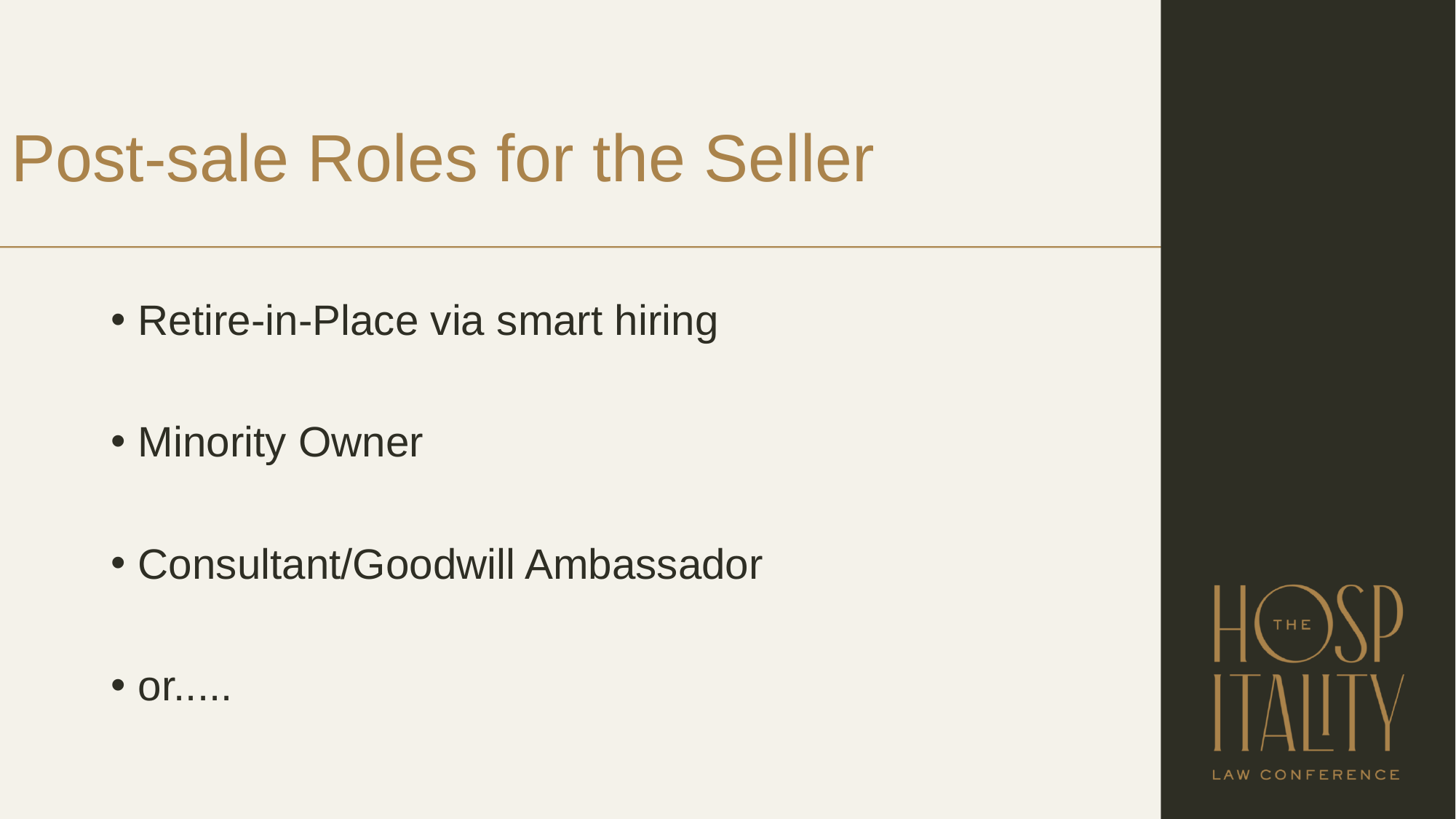

# Post-sale Roles for the Seller
Retire-in-Place via smart hiring

Minority Owner

Consultant/Goodwill Ambassador

or.....